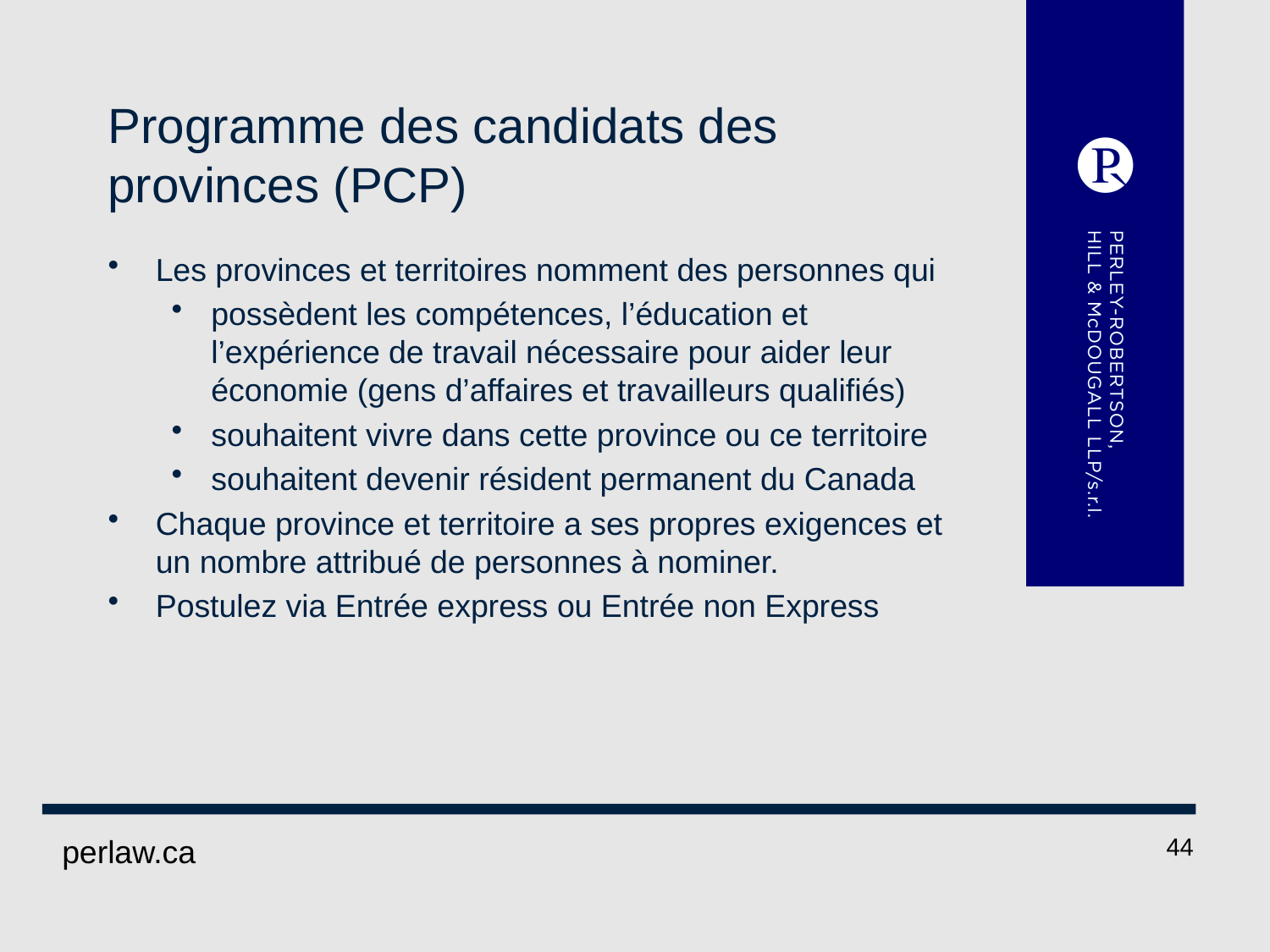

# Programme des candidats des provinces (PCP)
Les provinces et territoires nomment des personnes qui
possèdent les compétences, l’éducation et l’expérience de travail nécessaire pour aider leur économie (gens d’affaires et travailleurs qualifiés)
souhaitent vivre dans cette province ou ce territoire
souhaitent devenir résident permanent du Canada
Chaque province et territoire a ses propres exigences et un nombre attribué de personnes à nominer.
Postulez via Entrée express ou Entrée non Express
 perlaw.ca
44